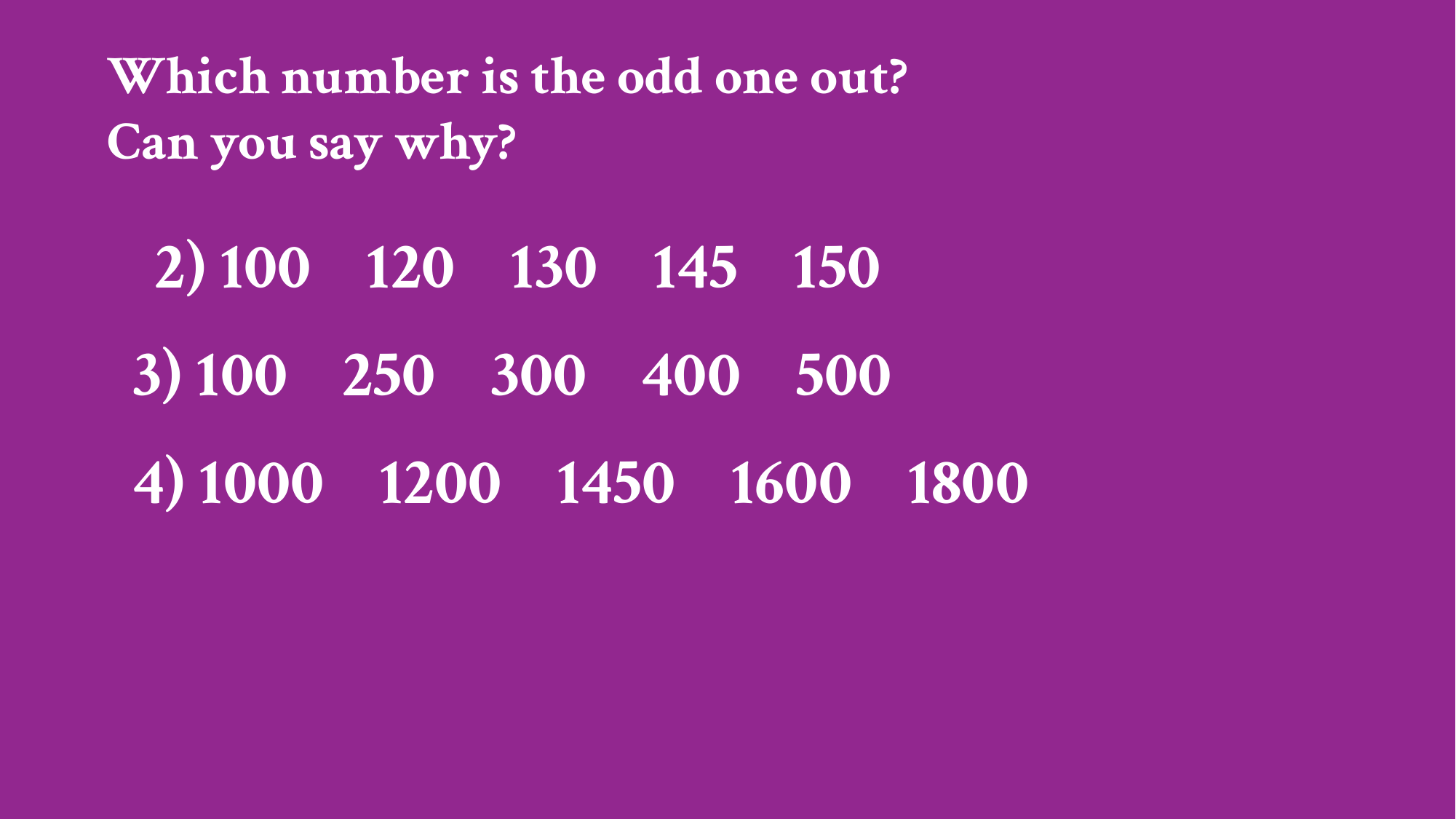

Which number is the odd one out?
Can you say why?
2) 100    120    130    145    150
3) 100    250    300    400    500
4) 1000    1200    1450    1600    1800